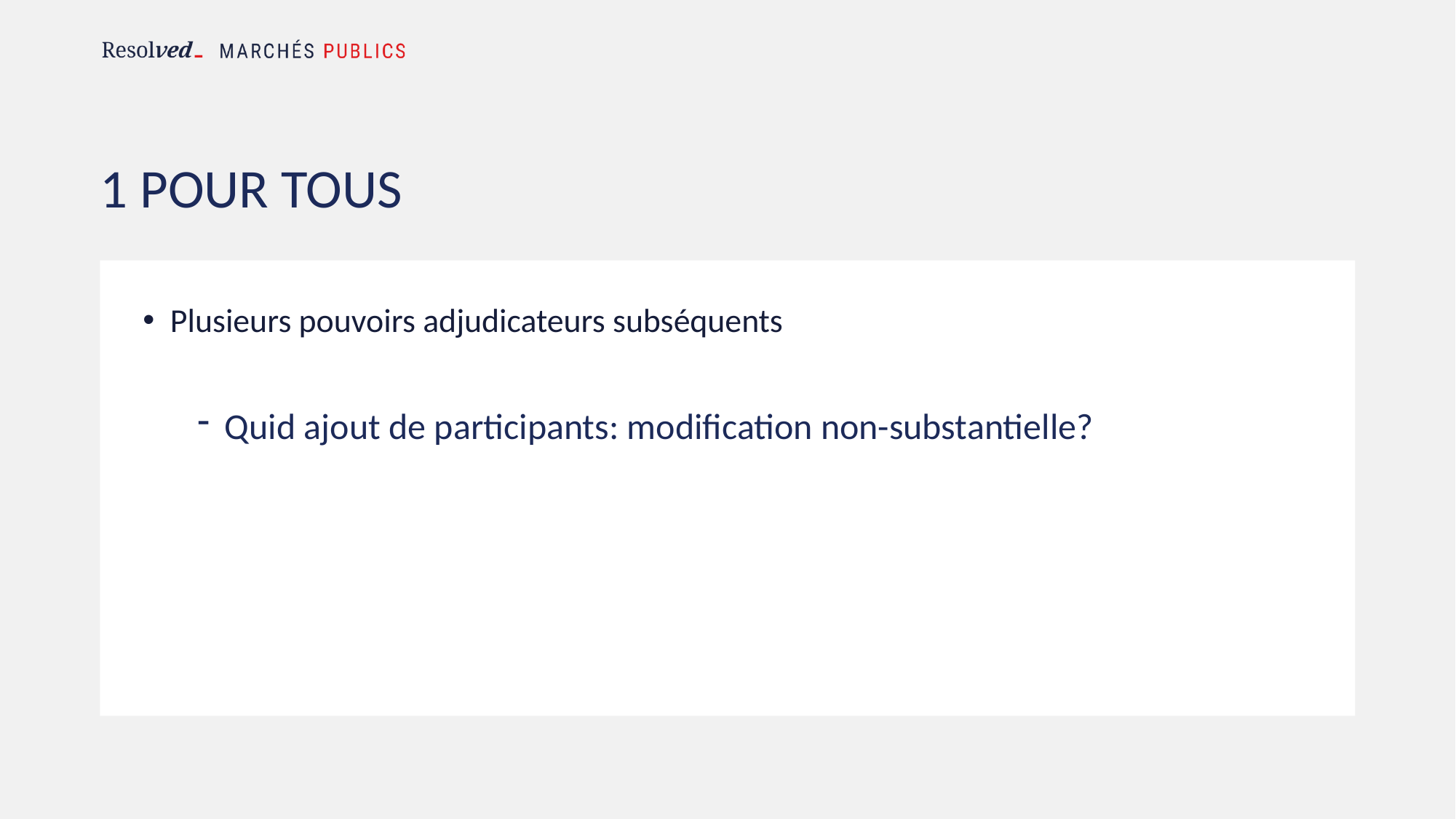

# 1 POUR TOUS
Plusieurs pouvoirs adjudicateurs subséquents

Quid ajout de participants: modification non-substantielle?